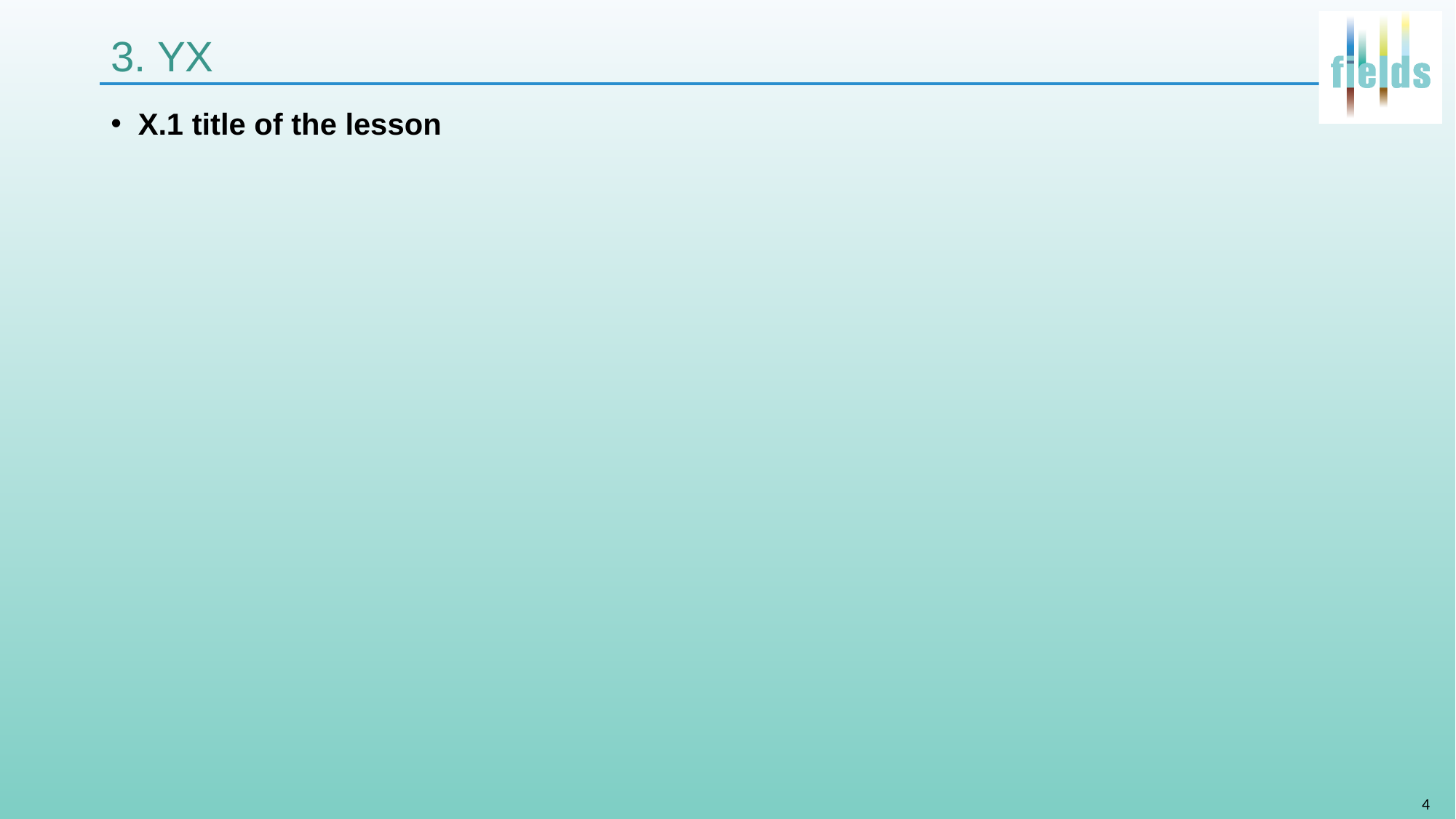

# 3. YX
X.1 title of the lesson

4